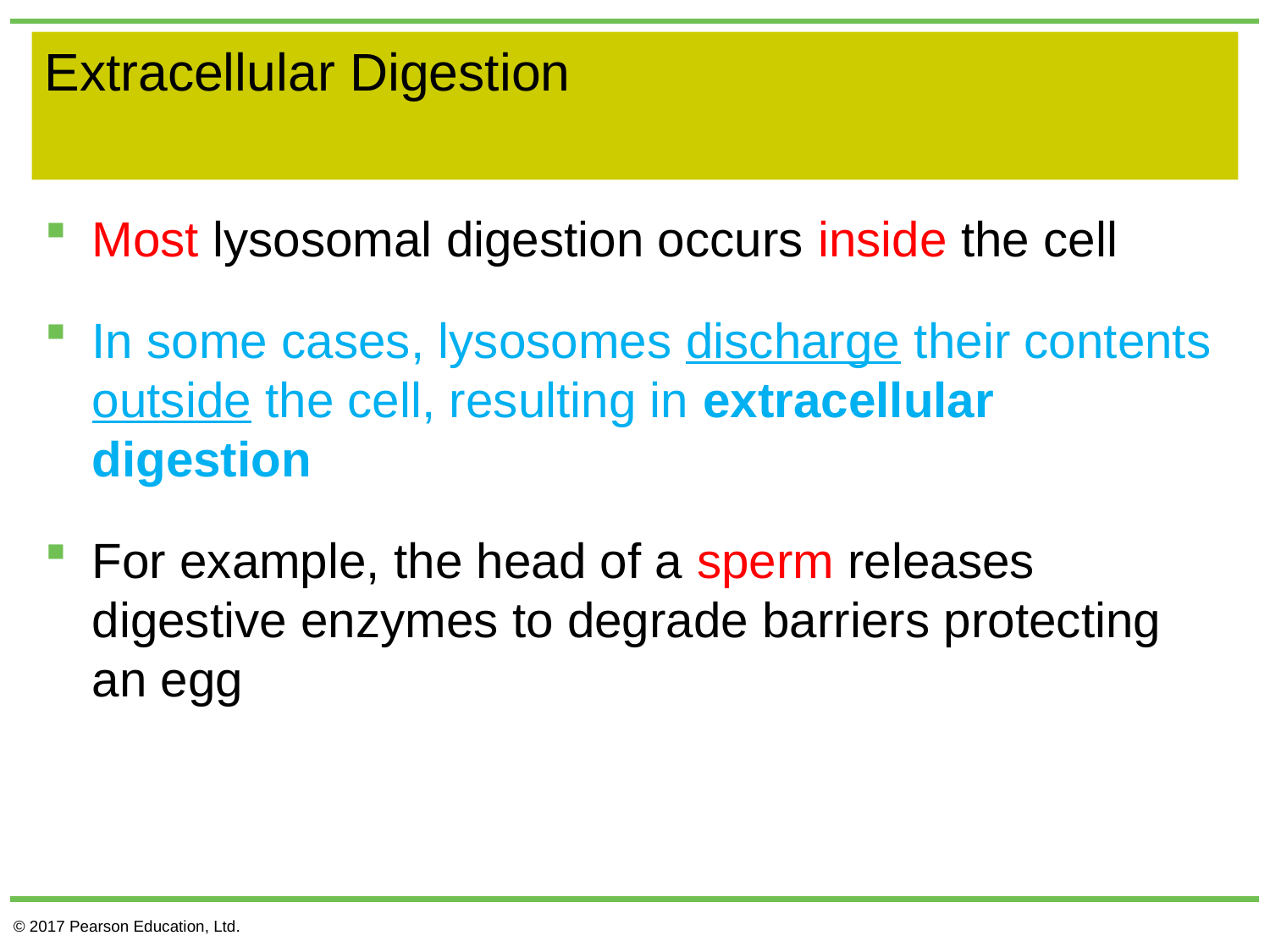

# Extracellular Digestion
Most lysosomal digestion occurs inside the cell
In some cases, lysosomes discharge their contents outside the cell, resulting in extracellular digestion
For example, the head of a sperm releases digestive enzymes to degrade barriers protecting an egg
© 2017 Pearson Education, Ltd.